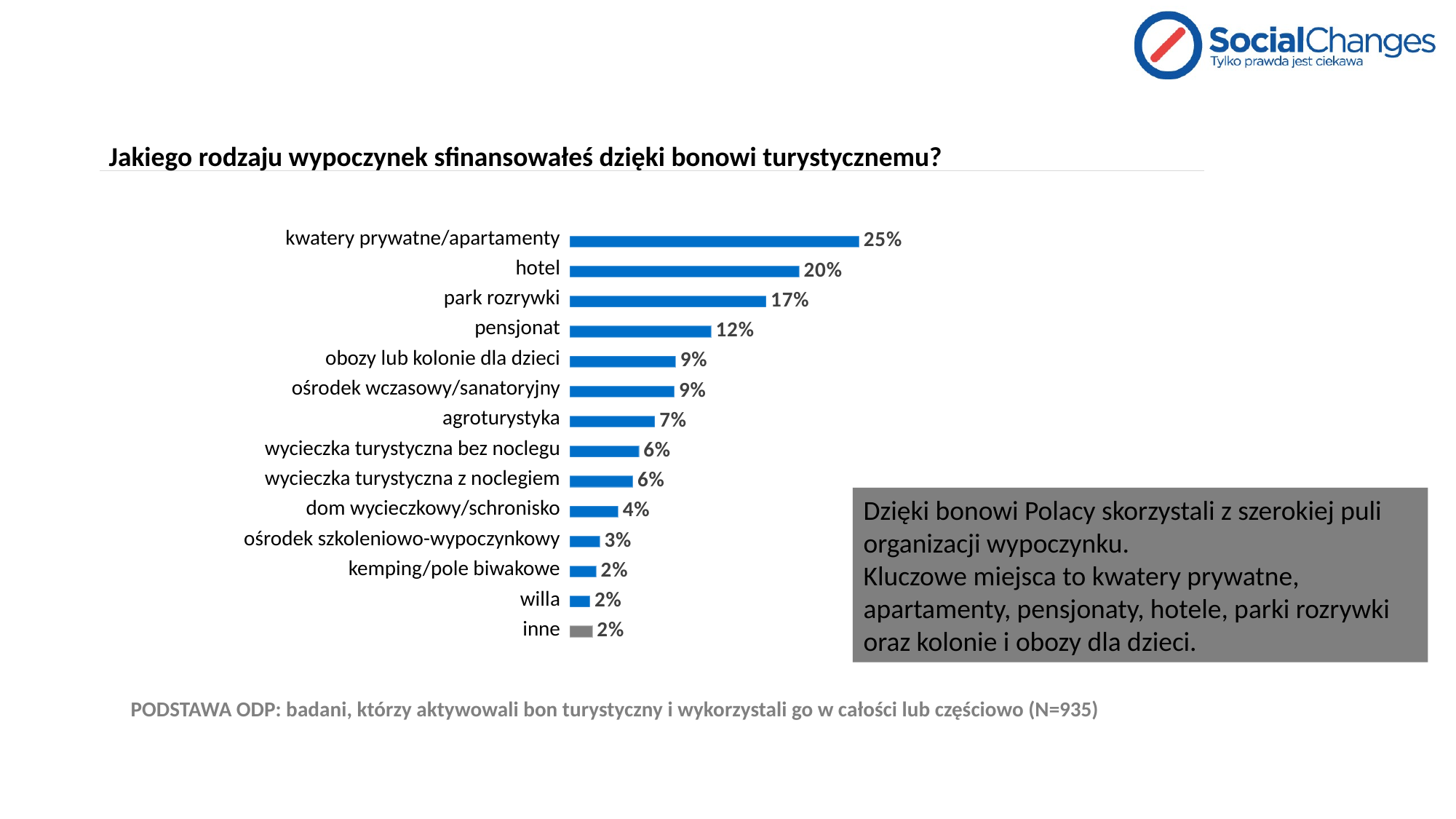

# Jakiego rodzaju wypoczynek sfinansowałeś dzięki bonowi turystycznemu?

### Chart

| Category | Kolumna1 |
|---|---|
| Kwatery prywatne/apartamenty | 0.253475935828877 |
| Hotel | 0.20106951871657755 |
| Park rozrywki | 0.17219251336898395 |
| Pensjonat | 0.12406417112299466 |
| Obozy lub kolonie dla dzieci | 0.09304812834224599 |
| Ośrodek wczasowy/sanatoryjny | 0.09197860962566845 |
| Agroturystyka | 0.0748663101604278 |
| Wycieczka turystyczna (np. usługi przewodnika i bilety wstępu) bez noclegu | 0.06096256684491978 |
| Wycieczka turystyczna (np. usługi przewodnika i bilety wstępu) z noclegiem | 0.05561497326203209 |
| Dom wycieczkowy/schronisko | 0.042780748663101595 |
| Ośrodek szkoleniowo-wypoczynkowy | 0.026737967914438502 |
| Kemping/pole biwakowe | 0.023529411764705882 |
| Willa | 0.01818181818181818 |
| Inne | 0.020320855614973262 |
| kwatery prywatne/apartamenty |
| --- |
| hotel |
| park rozrywki |
| pensjonat |
| obozy lub kolonie dla dzieci |
| ośrodek wczasowy/sanatoryjny |
| agroturystyka |
| wycieczka turystyczna bez noclegu |
| wycieczka turystyczna z noclegiem |
| dom wycieczkowy/schronisko |
| ośrodek szkoleniowo-wypoczynkowy |
| kemping/pole biwakowe |
| willa |
| inne |
Dzięki bonowi Polacy skorzystali z szerokiej puli organizacji wypoczynku.
Kluczowe miejsca to kwatery prywatne, apartamenty, pensjonaty, hotele, parki rozrywki oraz kolonie i obozy dla dzieci.
PODSTAWA ODP: badani, którzy aktywowali bon turystyczny i wykorzystali go w całości lub częściowo (N=935)